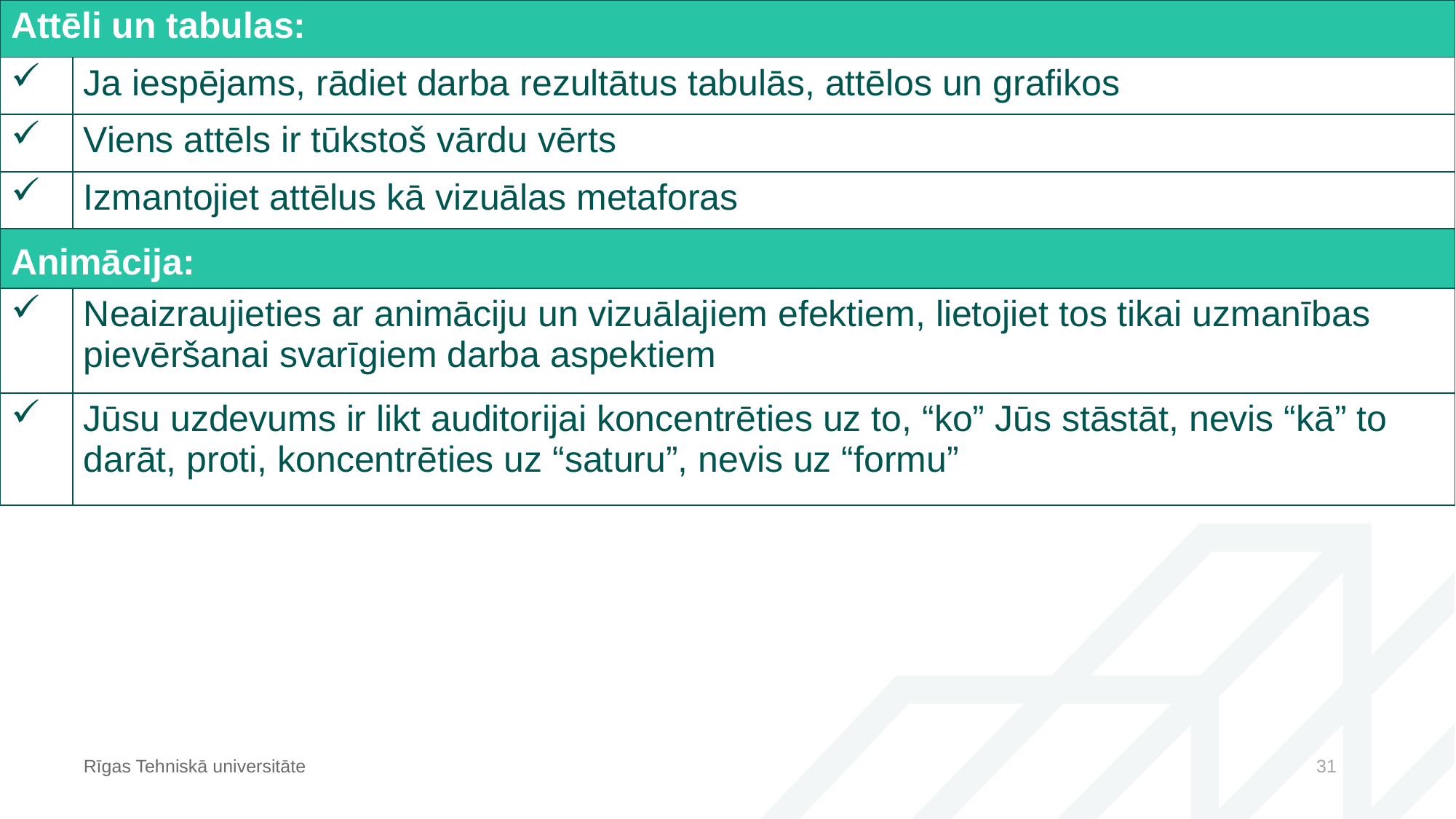

| Attēli un tabulas: |  |
| --- | --- |
|  | Ja iespējams, rādiet darba rezultātus tabulās, attēlos un grafikos |
|  | Viens attēls ir tūkstoš vārdu vērts |
|  | Izmantojiet attēlus kā vizuālas metaforas |
| Animācija: |  |
|  | Neaizraujieties ar animāciju un vizuālajiem efektiem, lietojiet tos tikai uzmanības pievēršanai svarīgiem darba aspektiem |
|  | Jūsu uzdevums ir likt auditorijai koncentrēties uz to, “ko” Jūs stāstāt, nevis “kā” to darāt, proti, koncentrēties uz “saturu”, nevis uz “formu” |
Rīgas Tehniskā universitāte